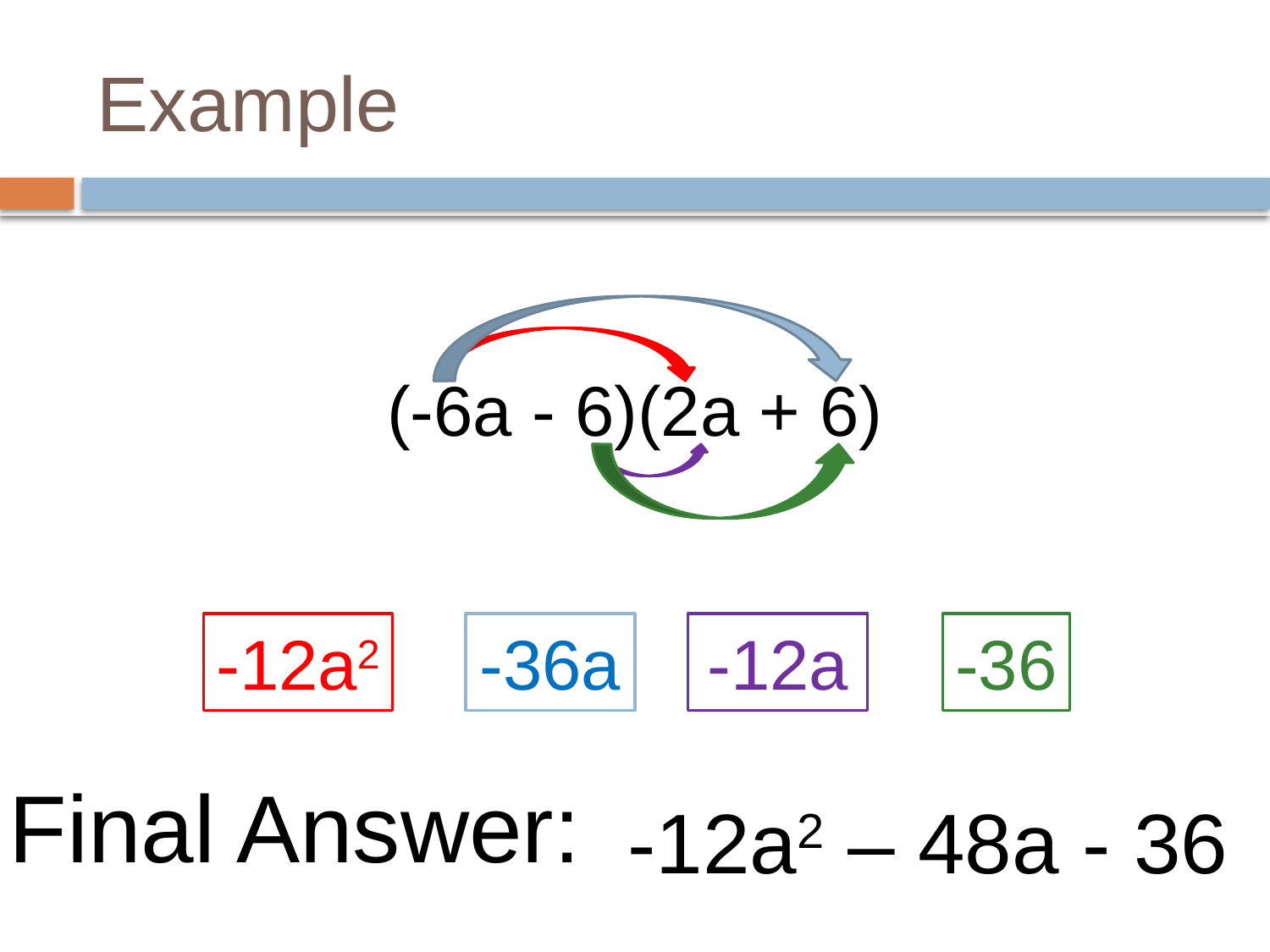

# Example

(-6a - 6)(2a + 6)

-12a2
-36a
-12a
-36
Final Answer:
-12a2 – 48a - 36